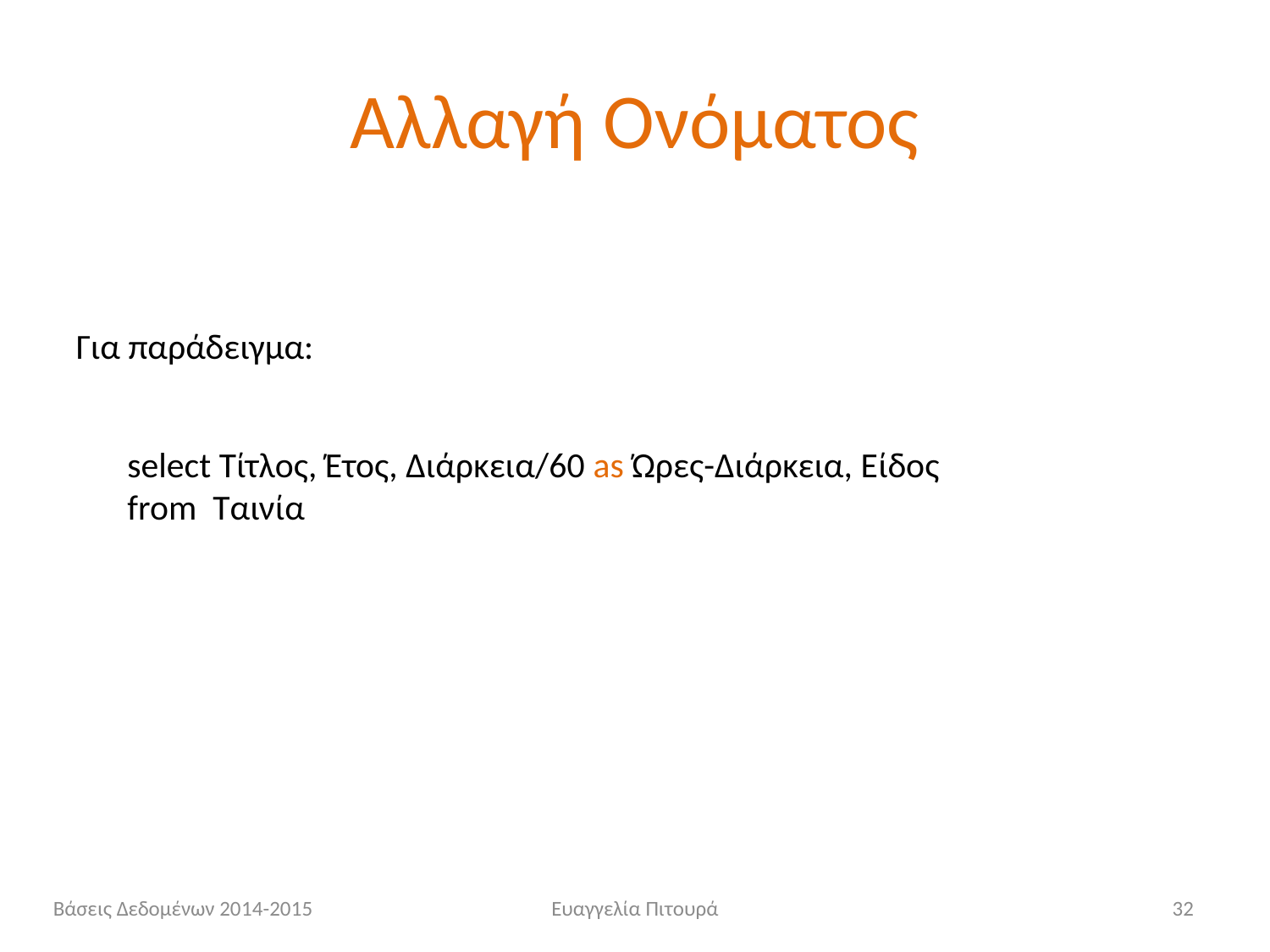

# Αλλαγή Ονόματος
Για παράδειγμα:
select Τίτλος, Έτος, Διάρκεια/60 as Ώρες-Διάρκεια, Είδος
from  Ταινία
Βάσεις Δεδομένων 2014-2015
Ευαγγελία Πιτουρά
32